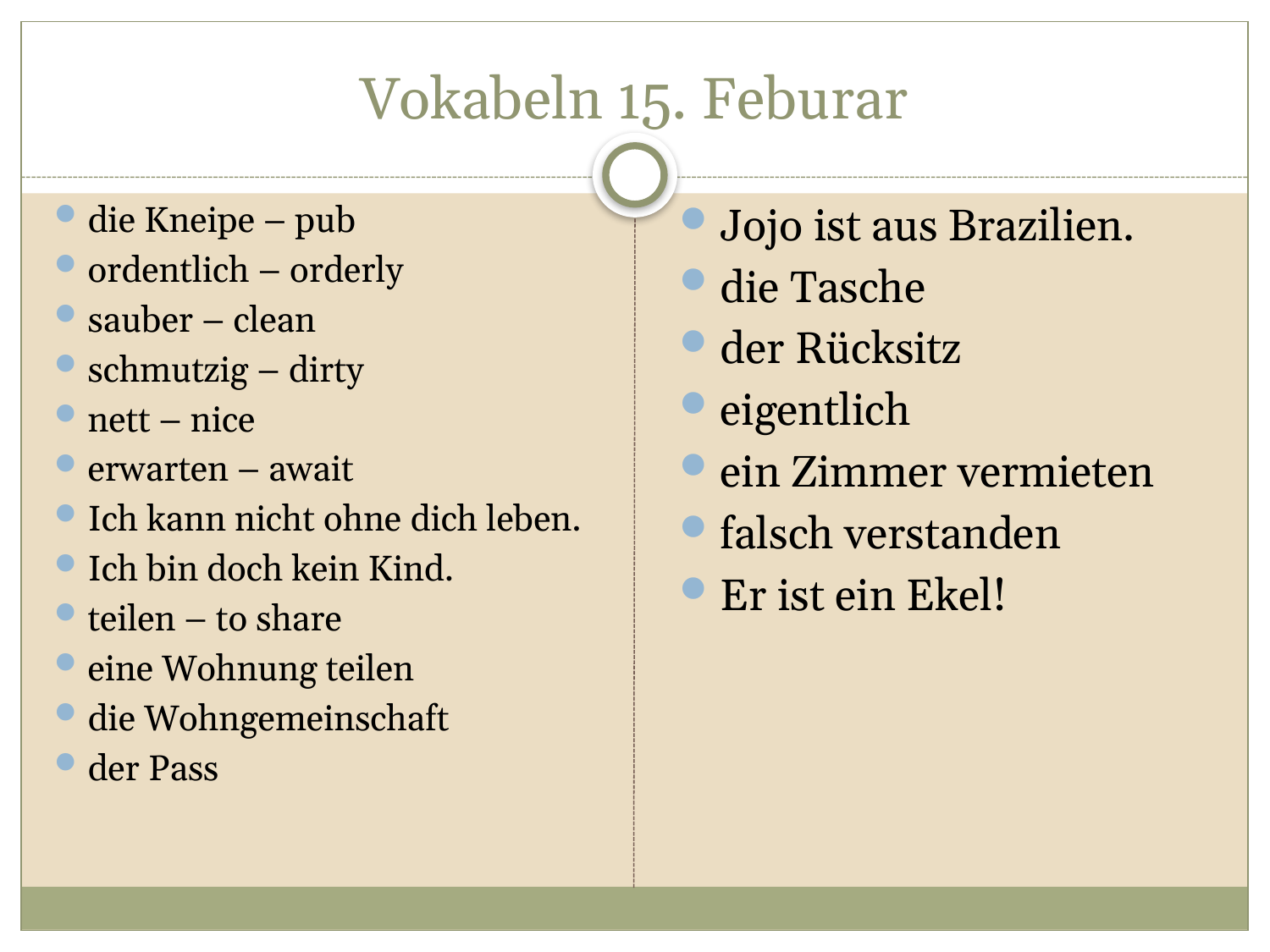

# Vokabeln 15. Feburar
die Kneipe – pub
ordentlich – orderly
sauber – clean
schmutzig – dirty
nett – nice
erwarten – await
Ich kann nicht ohne dich leben.
Ich bin doch kein Kind.
teilen – to share
eine Wohnung teilen
die Wohngemeinschaft
der Pass

Jojo ist aus Brazilien.
die Tasche
der Rücksitz
eigentlich
ein Zimmer vermieten
falsch verstanden
Er ist ein Ekel!